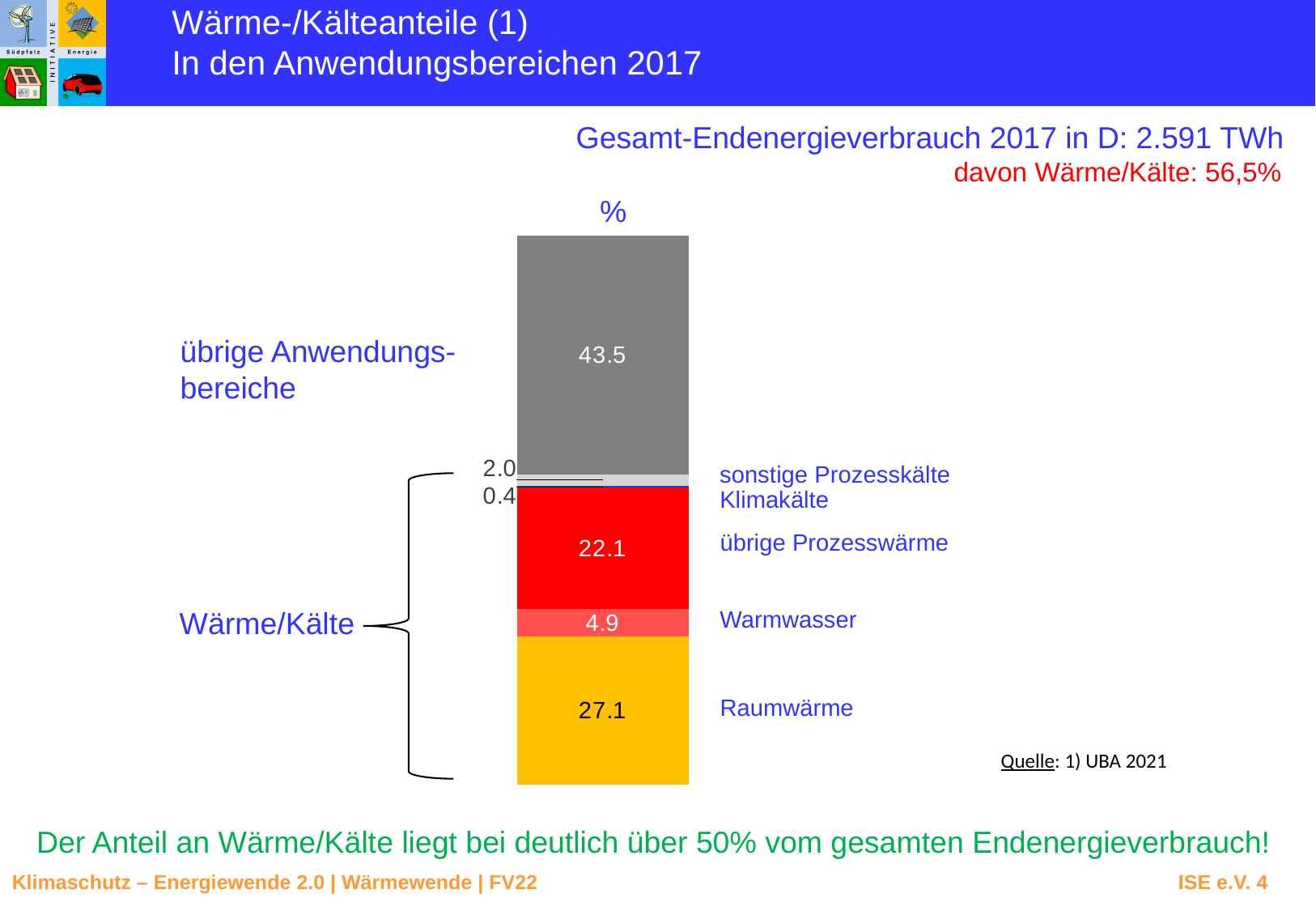

Wärme-/Kälteanteile (1)
In den Anwendungsbereichen 2017

### Chart

| Category |  |  |  |  |  |  |
|---|---|---|---|---|---|---|
Gesamt-Endenergieverbrauch 2017 in D: 2.591 TWh
davon Wärme/Kälte: 56,5%
%
übrige Anwendungs-
bereiche
sonstige Prozesskälte

Klimakälte
übrige Prozesswärme
Wärme/Kälte
Warmwasser
Raumwärme
Quelle: 1) UBA 2021
Der Anteil an Wärme/Kälte liegt bei deutlich über 50% vom gesamten Endenergieverbrauch!